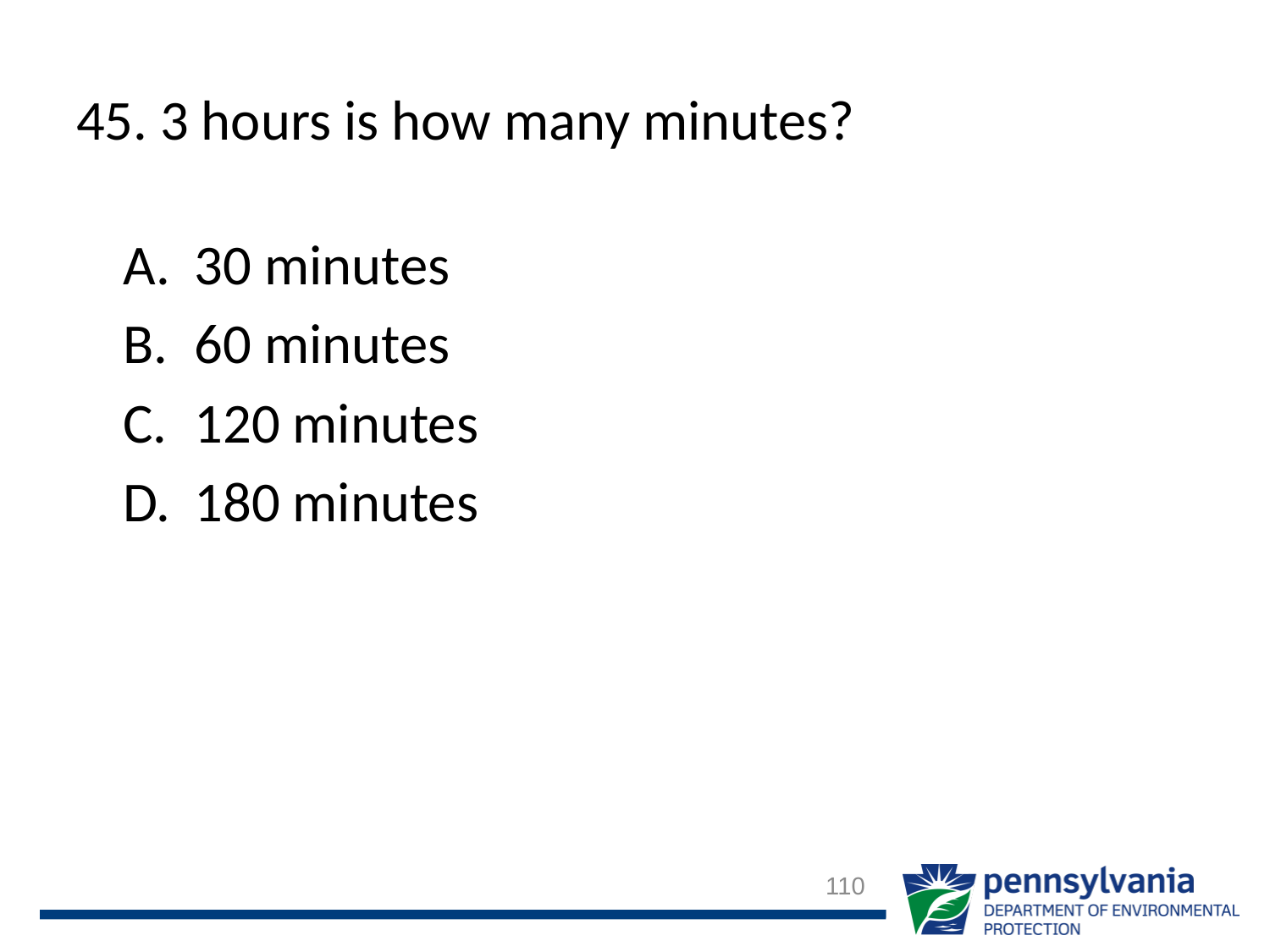

# 45. 3 hours is how many minutes?
30 minutes
60 minutes
120 minutes
180 minutes

110